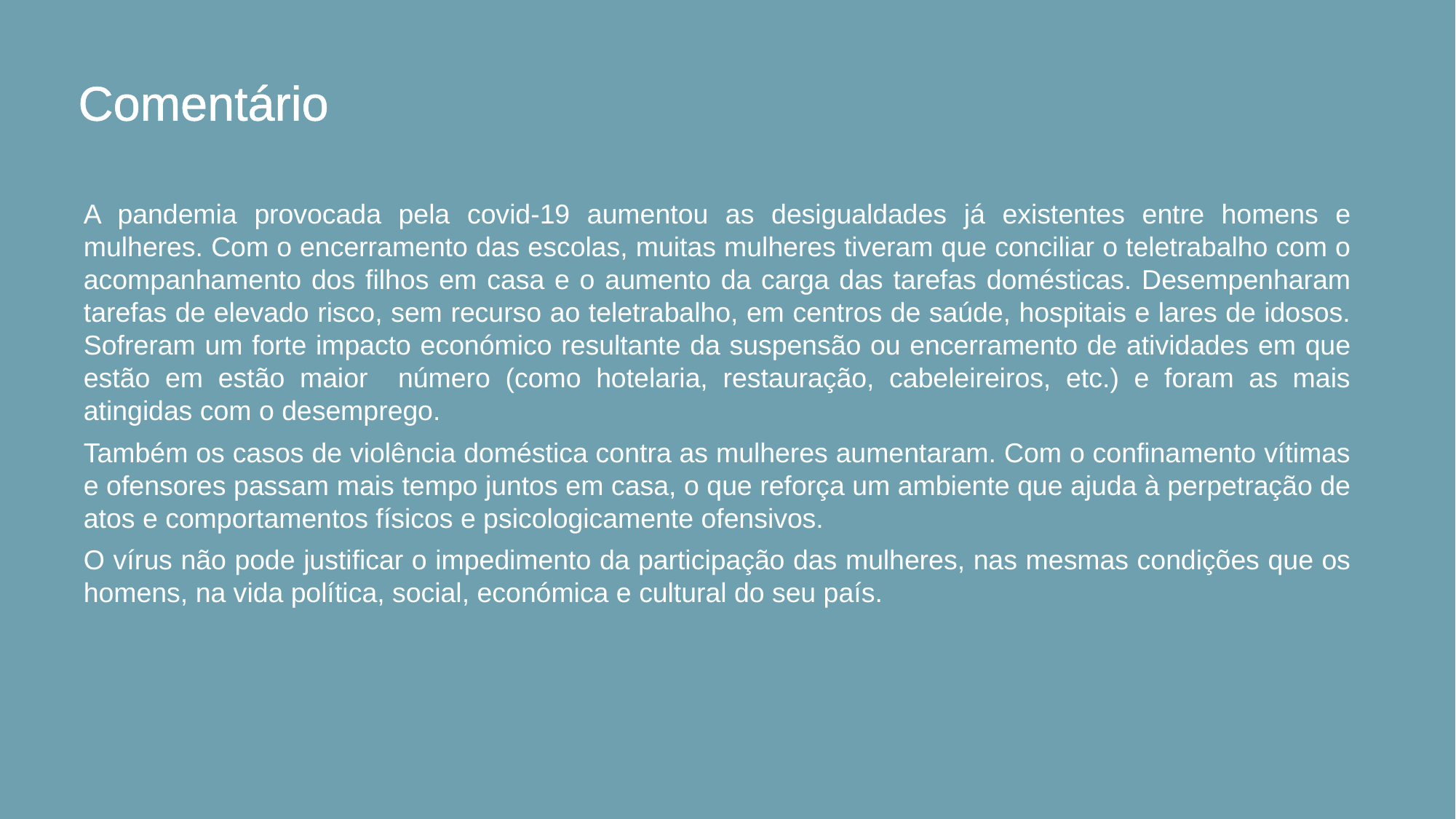

# Comentário
A pandemia provocada pela covid-19 aumentou as desigualdades já existentes entre homens e mulheres. Com o encerramento das escolas, muitas mulheres tiveram que conciliar o teletrabalho com o acompanhamento dos filhos em casa e o aumento da carga das tarefas domésticas. Desempenharam tarefas de elevado risco, sem recurso ao teletrabalho, em centros de saúde, hospitais e lares de idosos. Sofreram um forte impacto económico resultante da suspensão ou encerramento de atividades em que estão em estão maior  número (como hotelaria, restauração, cabeleireiros, etc.) e foram as mais atingidas com o desemprego.
Também os casos de violência doméstica contra as mulheres aumentaram. Com o confinamento vítimas e ofensores passam mais tempo juntos em casa, o que reforça um ambiente que ajuda à perpetração de atos e comportamentos físicos e psicologicamente ofensivos.
O vírus não pode justificar o impedimento da participação das mulheres, nas mesmas condições que os homens, na vida política, social, económica e cultural do seu país.